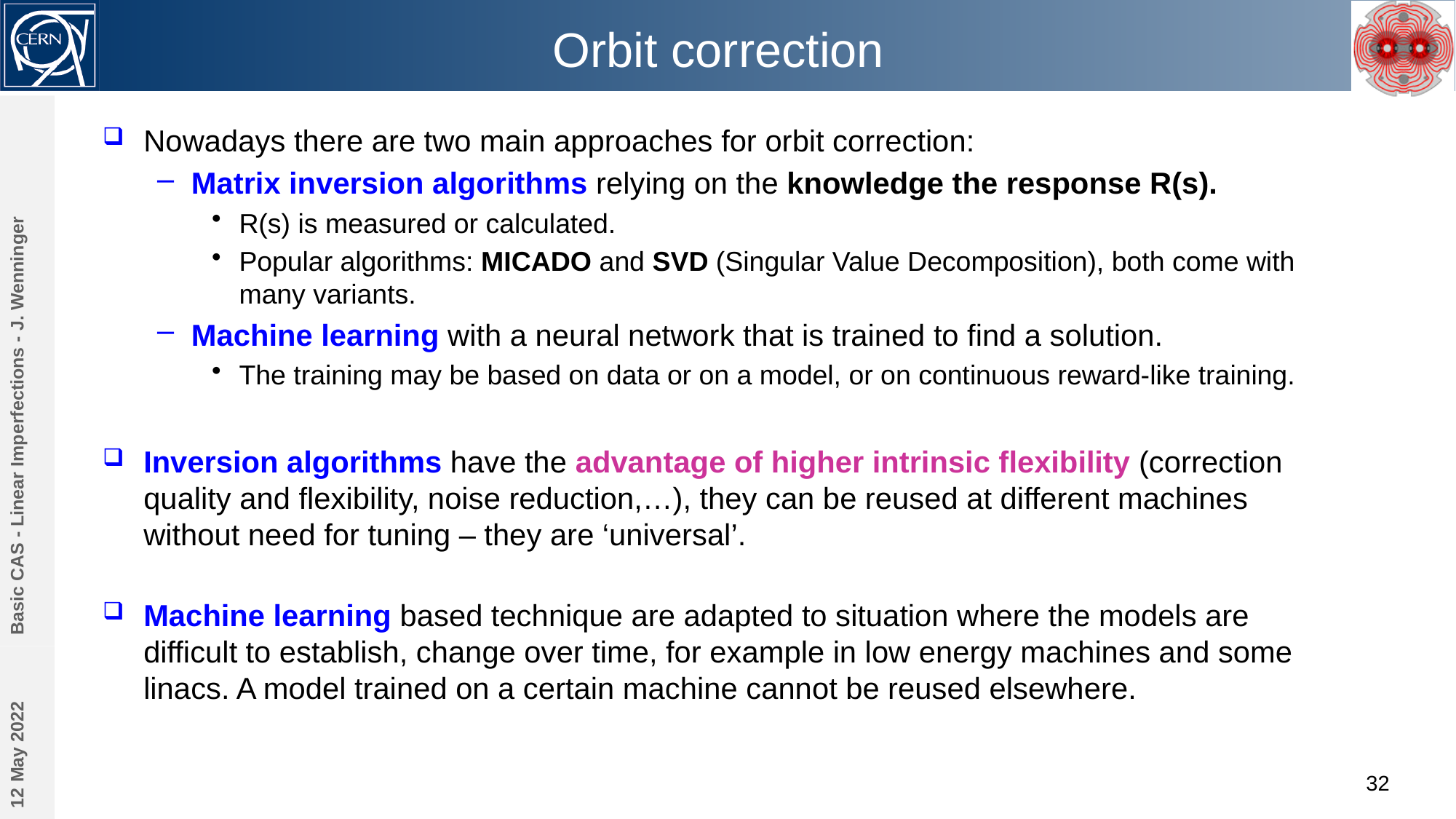

# Orbit correction
Nowadays there are two main approaches for orbit correction:
Matrix inversion algorithms relying on the knowledge the response R(s).
R(s) is measured or calculated.
Popular algorithms: MICADO and SVD (Singular Value Decomposition), both come with many variants.
Machine learning with a neural network that is trained to find a solution.
The training may be based on data or on a model, or on continuous reward-like training.
Basic CAS - Linear Imperfections - J. Wenninger
Inversion algorithms have the advantage of higher intrinsic flexibility (correction quality and flexibility, noise reduction,…), they can be reused at different machines without need for tuning – they are ‘universal’.

Machine learning based technique are adapted to situation where the models are difficult to establish, change over time, for example in low energy machines and some linacs. A model trained on a certain machine cannot be reused elsewhere.
12 May 2022
32